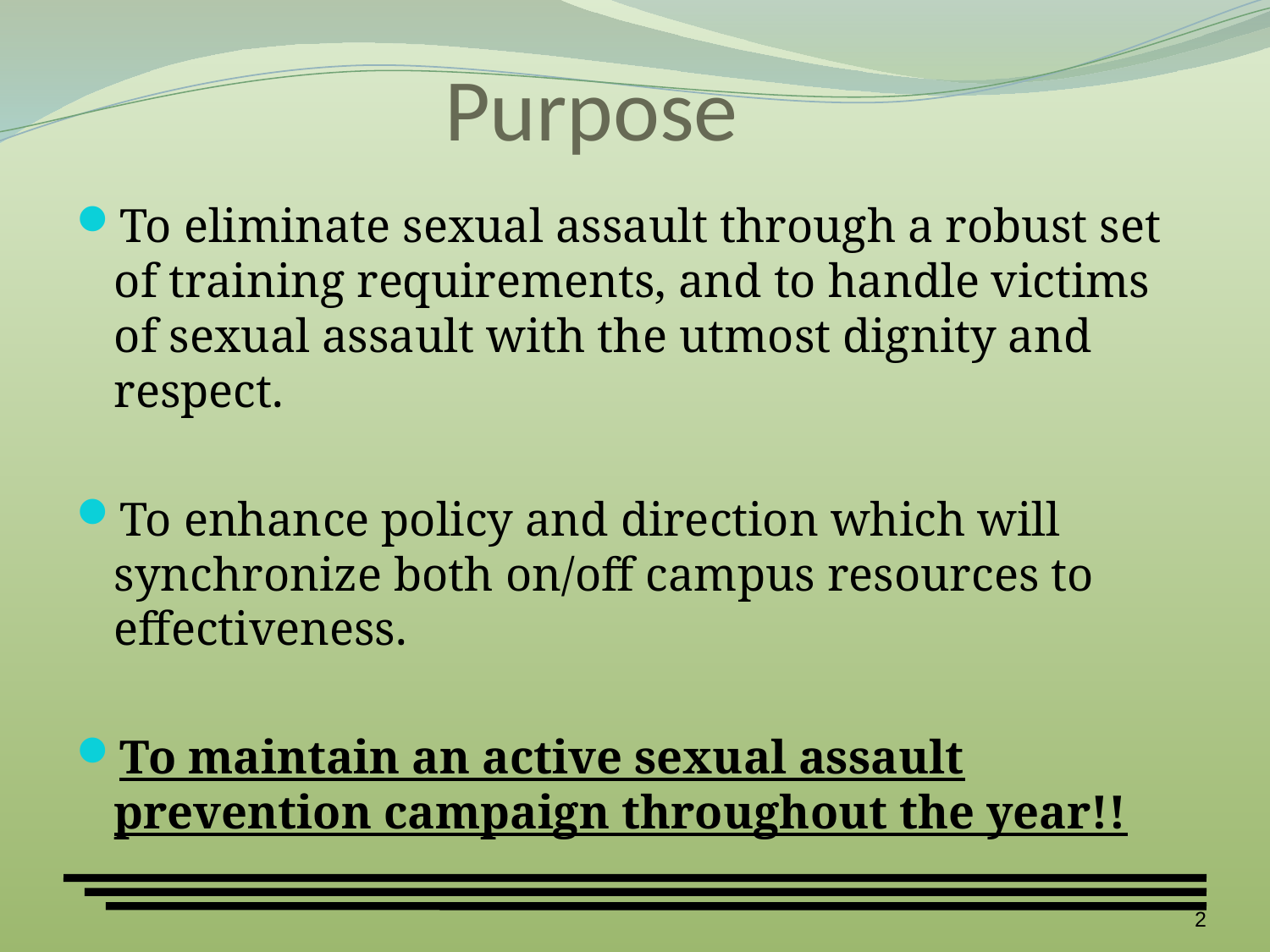

# Purpose
To eliminate sexual assault through a robust set of training requirements, and to handle victims of sexual assault with the utmost dignity and respect.

To enhance policy and direction which will synchronize both on/off campus resources to effectiveness.

To maintain an active sexual assault prevention campaign throughout the year!!
2